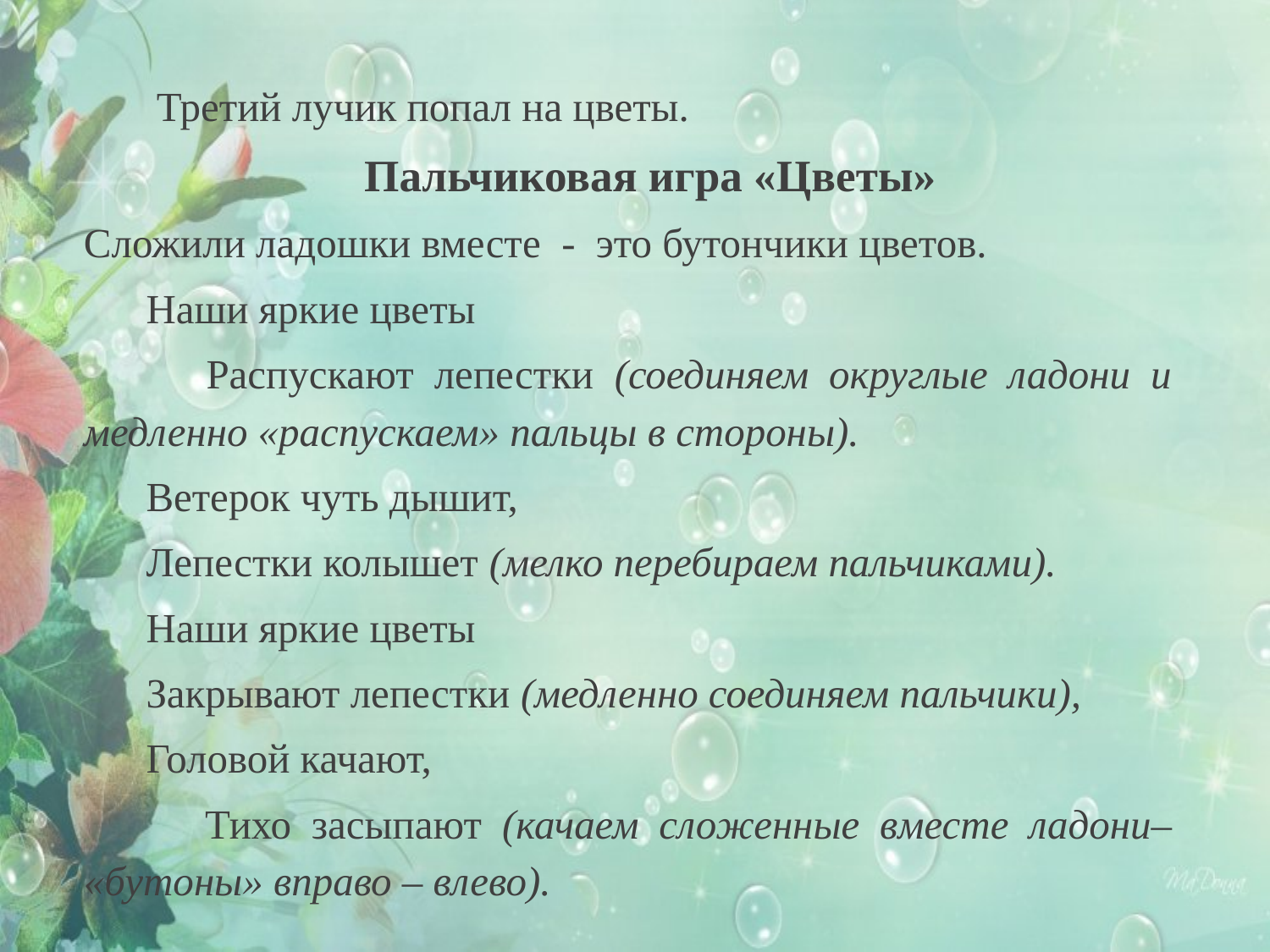

Третий лучик попал на цветы.
                         Пальчиковая игра «Цветы»
Сложили ладошки вместе  -  это бутончики цветов.
      Наши яркие цветы
      Распускают лепестки (соединяем округлые ладони и медленно «распускаем» пальцы в стороны).
      Ветерок чуть дышит,
      Лепестки колышет (мелко перебираем пальчиками).
      Наши яркие цветы
      Закрывают лепестки (медленно соединяем пальчики),
      Головой качают,
      Тихо засыпают (качаем сложенные вместе ладони– «бутоны» вправо – влево).